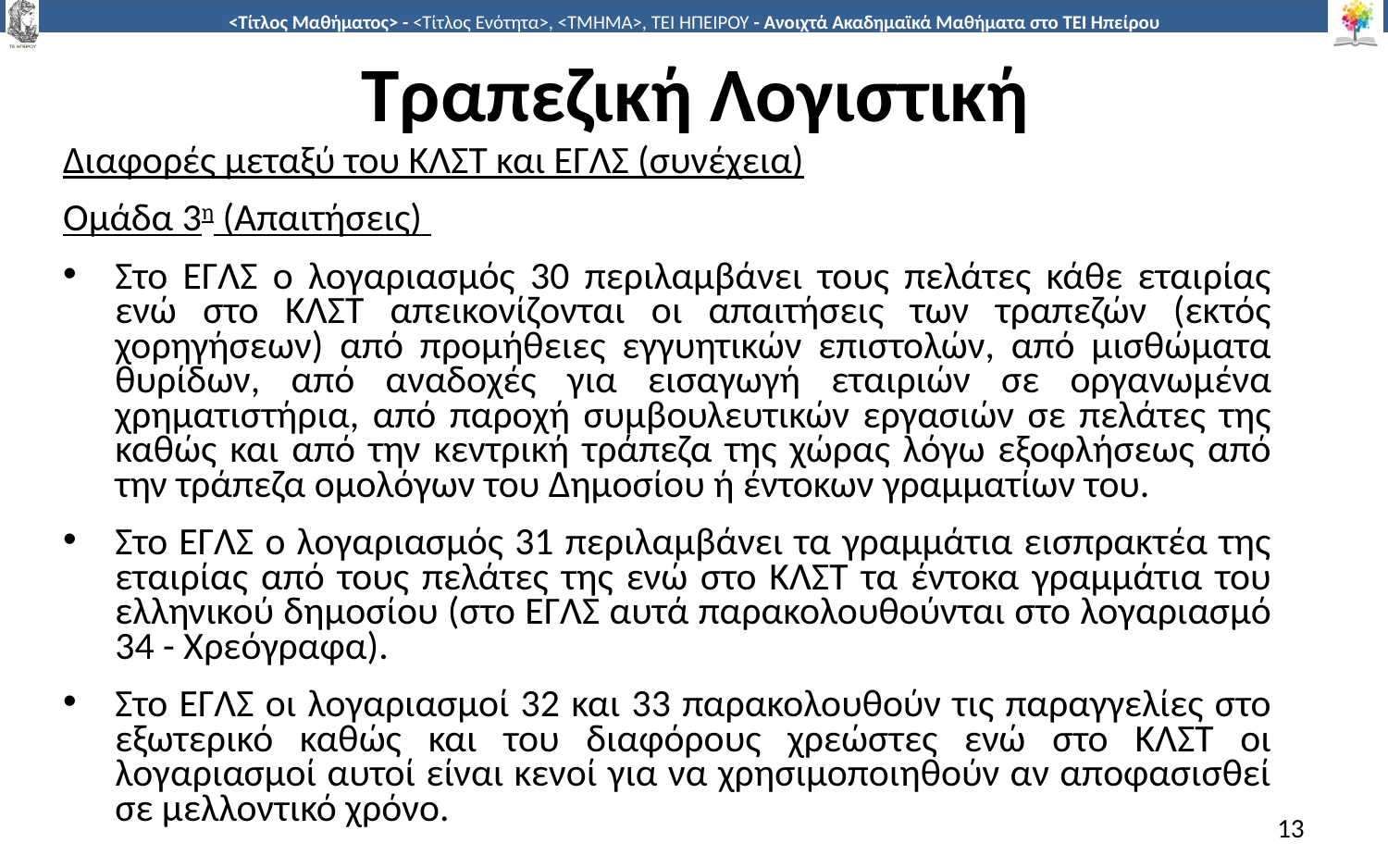

# Τραπεζική Λογιστική
Διαφορές μεταξύ του ΚΛΣΤ και ΕΓΛΣ (συνέχεια)
Ομάδα 3η (Απαιτήσεις)
Στο ΕΓΛΣ ο λογαριασμός 30 περιλαμβάνει τους πελάτες κάθε εταιρίας ενώ στο ΚΛΣΤ απεικονίζονται οι απαιτήσεις των τραπεζών (εκτός χορηγήσεων) από προμήθειες εγγυητικών επιστολών, από μισθώματα θυρίδων, από αναδοχές για εισαγωγή εταιριών σε οργανωμένα χρηματιστήρια, από παροχή συμβουλευτικών εργασιών σε πελάτες της καθώς και από την κεντρική τράπεζα της χώρας λόγω εξοφλήσεως από την τράπεζα ομολόγων του Δημοσίου ή έντοκων γραμματίων του.
Στο ΕΓΛΣ ο λογαριασμός 31 περιλαμβάνει τα γραμμάτια εισπρακτέα της εταιρίας από τους πελάτες της ενώ στο ΚΛΣΤ τα έντοκα γραμμάτια του ελληνικού δημοσίου (στο ΕΓΛΣ αυτά παρακολουθούνται στο λογαριασμό 34 - Χρεόγραφα).
Στο ΕΓΛΣ οι λογαριασμοί 32 και 33 παρακολουθούν τις παραγγελίες στο εξωτερικό καθώς και του διαφόρους χρεώστες ενώ στο ΚΛΣΤ οι λογαριασμοί αυτοί είναι κενοί για να χρησιμοποιηθούν αν αποφασισθεί σε μελλοντικό χρόνο.

13